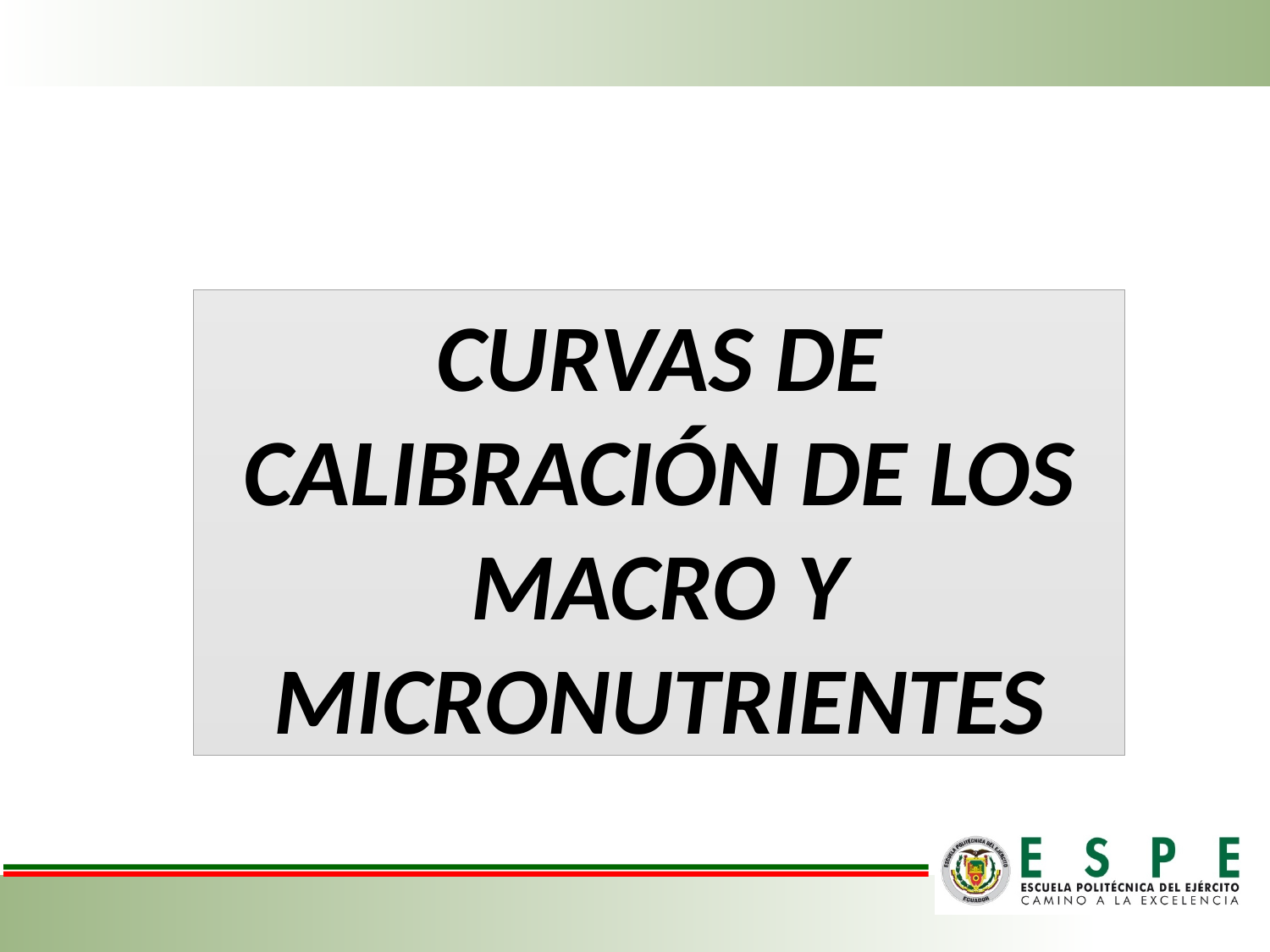

CURVAS DE CALIBRACIÓN DE LOS MACRO Y MICRONUTRIENTES